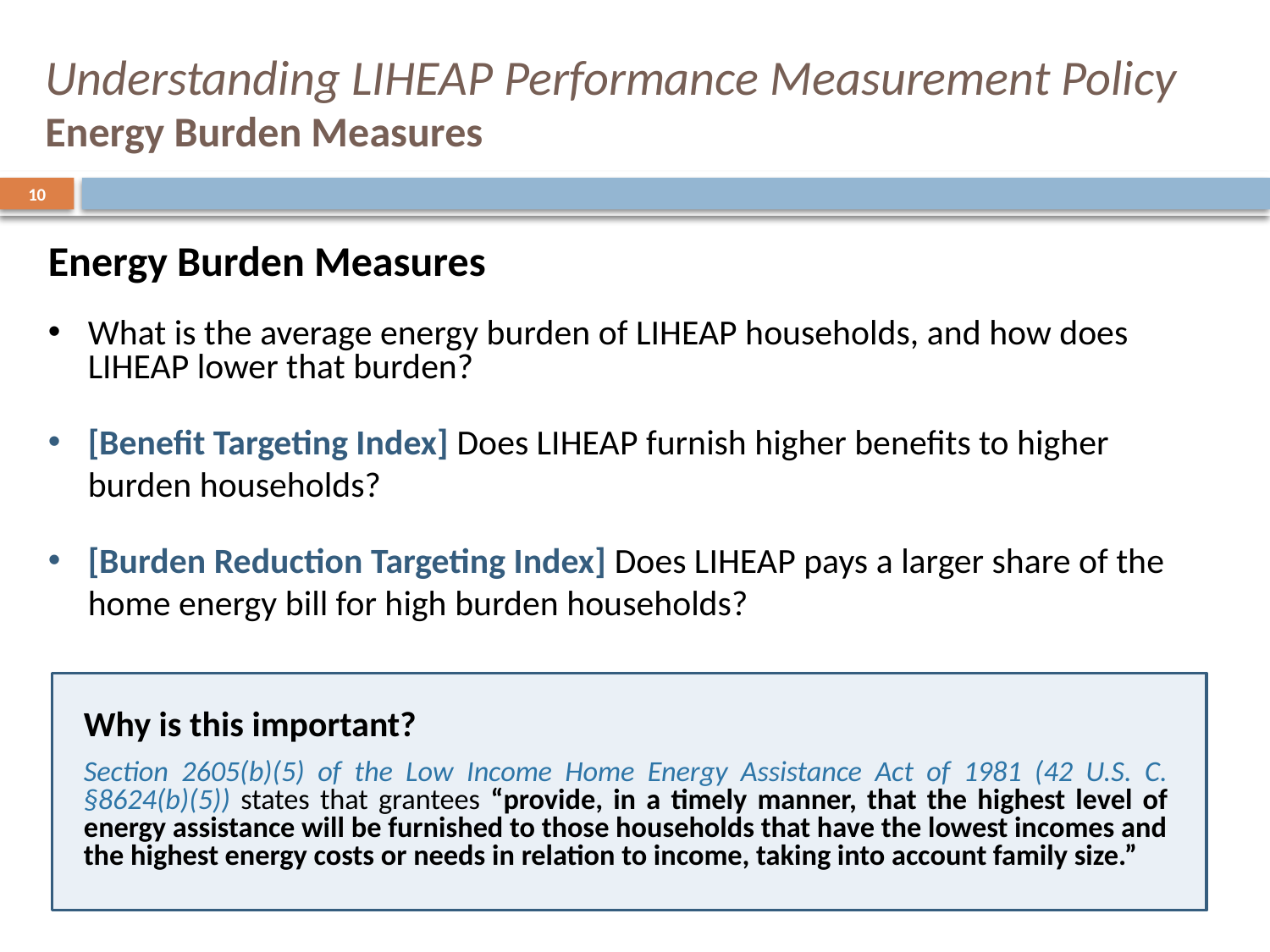

# Understanding LIHEAP Performance Measurement Policy Energy Burden Measures
10
Energy Burden Measures

What is the average energy burden of LIHEAP households, and how does LIHEAP lower that burden?

[Benefit Targeting Index] Does LIHEAP furnish higher benefits to higher burden households?

[Burden Reduction Targeting Index] Does LIHEAP pays a larger share of the home energy bill for high burden households?
Why is this important?

Section 2605(b)(5) of the Low Income Home Energy Assistance Act of 1981 (42 U.S. C. §8624(b)(5)) states that grantees “provide, in a timely manner, that the highest level of energy assistance will be furnished to those households that have the lowest incomes and the highest energy costs or needs in relation to income, taking into account family size.”